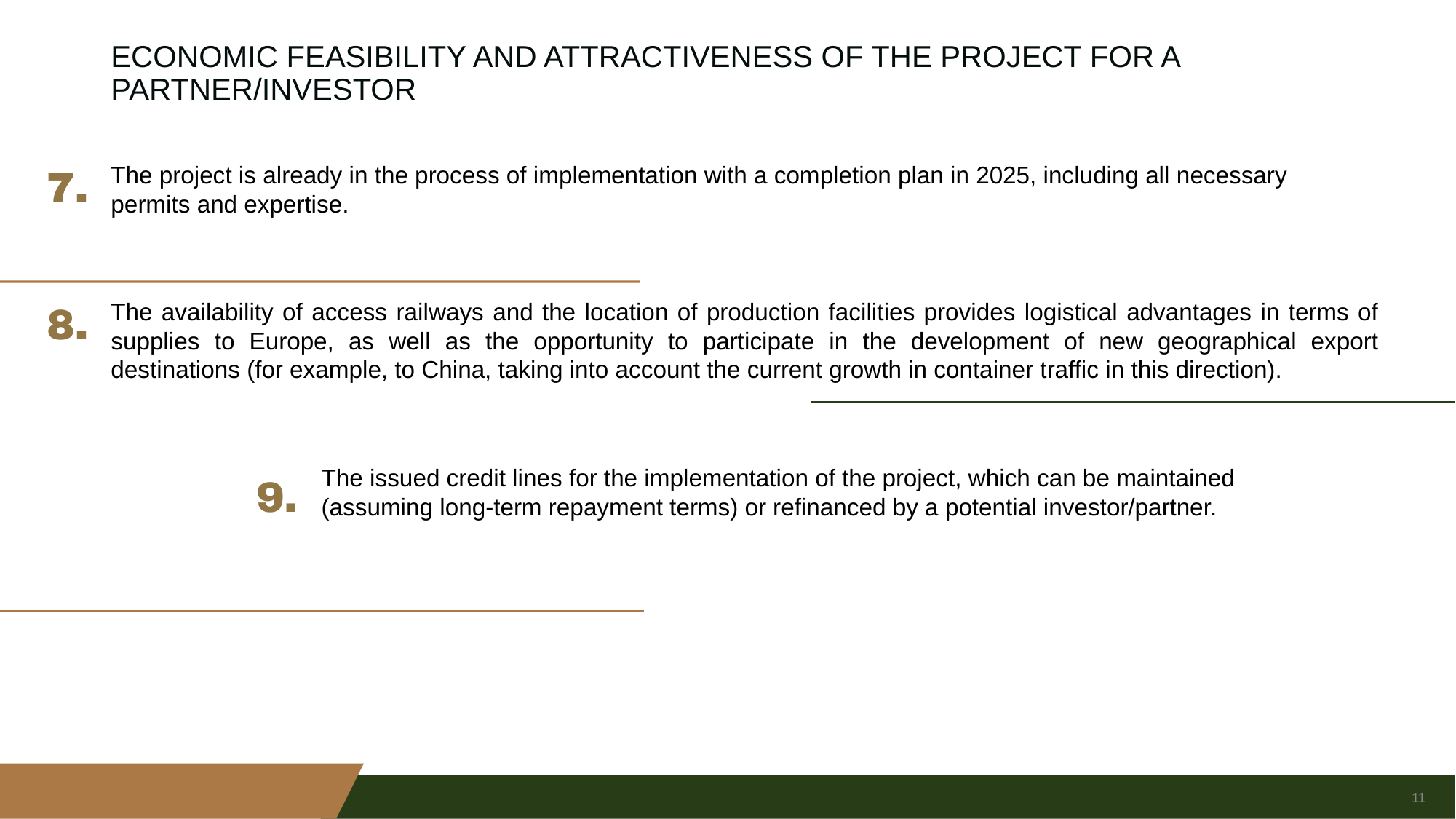

# ECONOMIC FEASIBILITY AND ATTRACTIVENESS OF THE PROJECT FOR A PARTNER/INVESTOR
The project is already in the process of implementation with a completion plan in 2025, including all necessary permits and expertise.
7.

8.
The availability of access railways and the location of production facilities provides logistical advantages in terms of supplies to Europe, as well as the opportunity to participate in the development of new geographical export destinations (for example, to China, taking into account the current growth in container traffic in this direction).

The issued credit lines for the implementation of the project, which can be maintained (assuming long-term repayment terms) or refinanced by a potential investor/partner.
9.

11